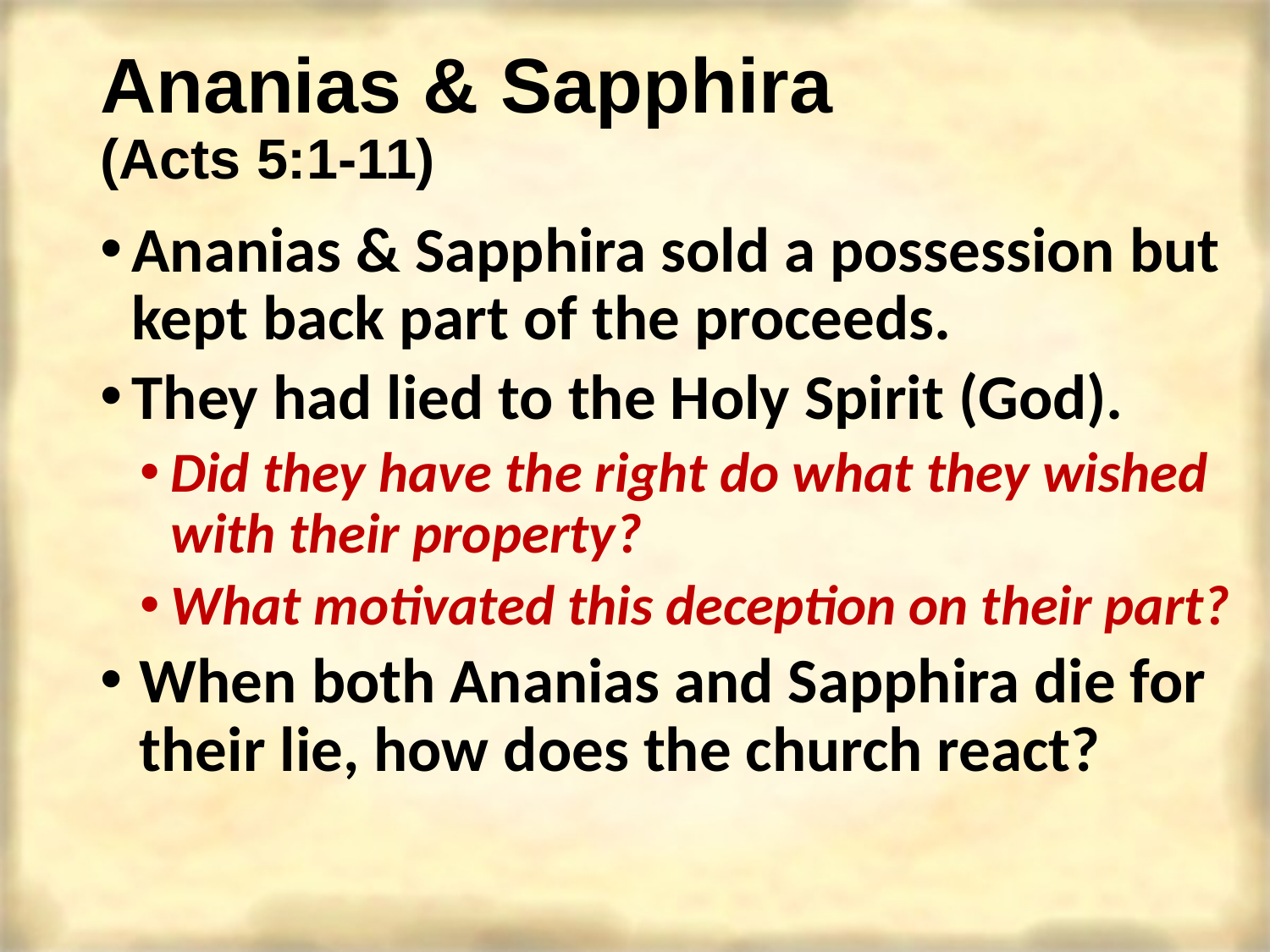

# Ananias & Sapphira (Acts 5:1-11)
Ananias & Sapphira sold a possession but kept back part of the proceeds.
They had lied to the Holy Spirit (God).
Did they have the right do what they wished with their property?
What motivated this deception on their part?
When both Ananias and Sapphira die for their lie, how does the church react?